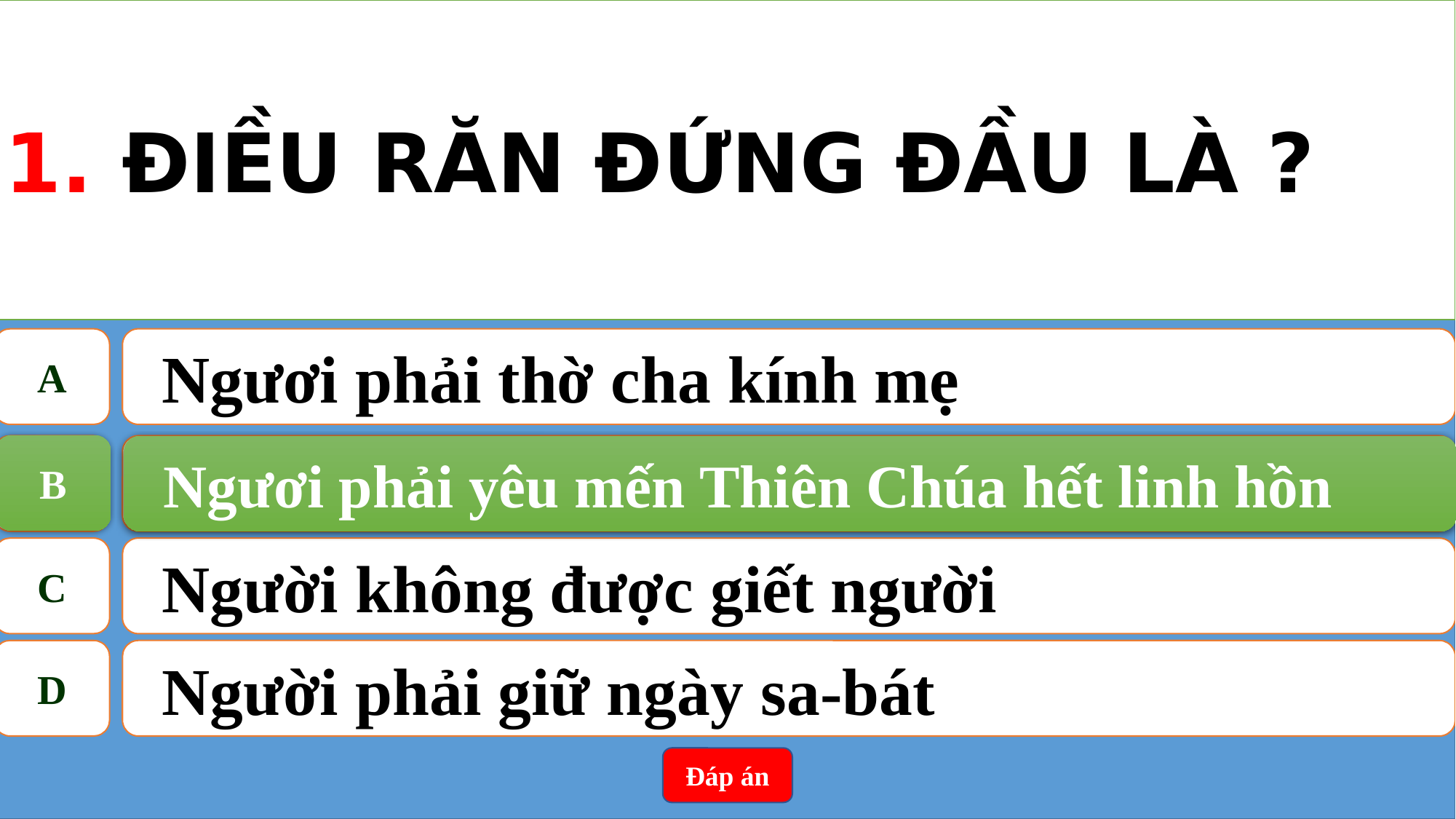

1. ĐIỀU RĂN ĐỨNG ĐẦU LÀ ?
A
Ngươi phải thờ cha kính mẹ
B
Ngươi phải yêu mến Thiên Chúa hết linh hồn
B
Ngươi phải yêu mến Thiên Chúa hết linh hồn
C
Người không được giết người
D
Người phải giữ ngày sa-bát
Đáp án